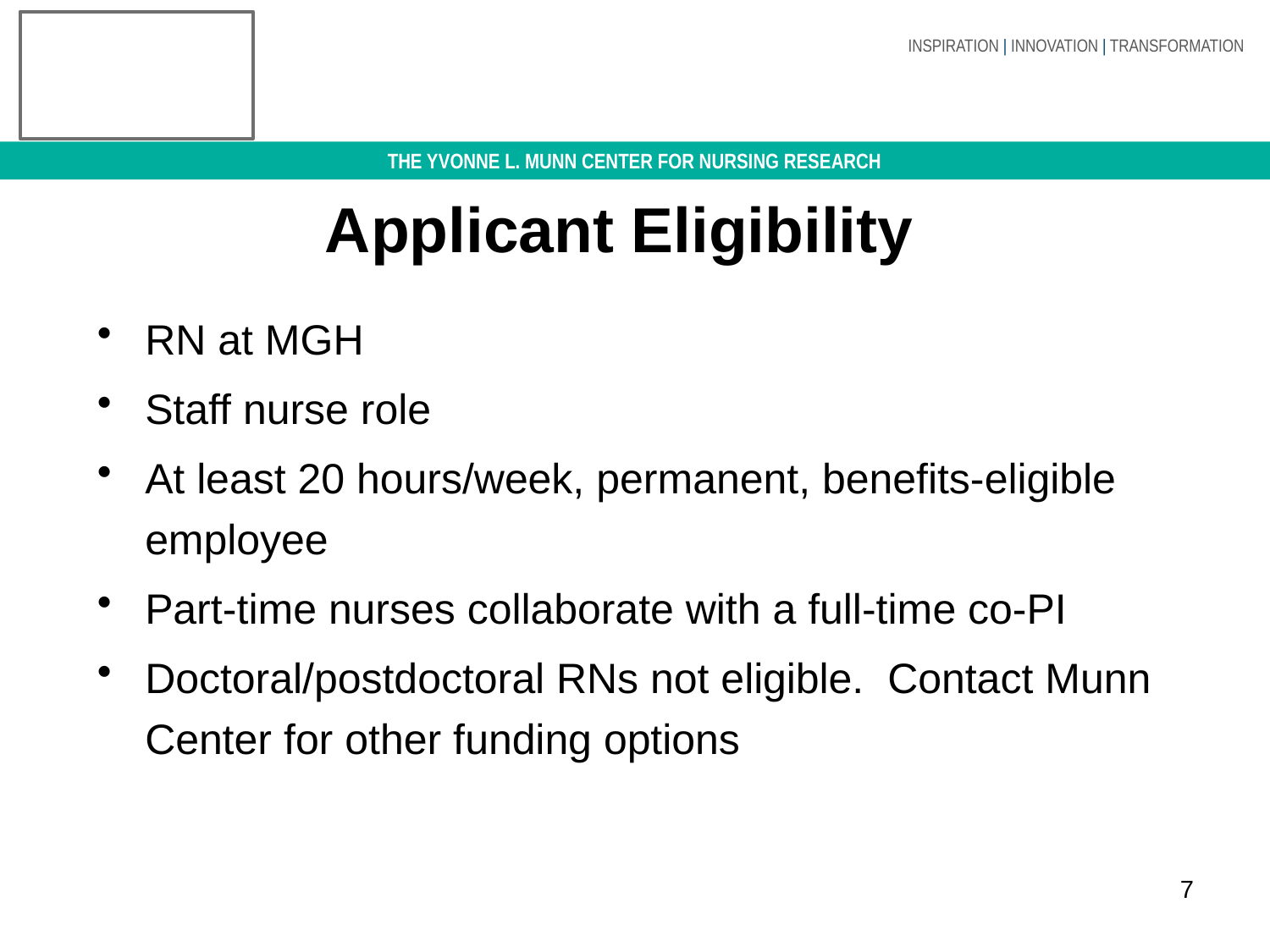

# Applicant Eligibility
RN at MGH
Staff nurse role
At least 20 hours/week, permanent, benefits-eligible employee
Part-time nurses collaborate with a full-time co-PI
Doctoral/postdoctoral RNs not eligible.  Contact Munn Center for other funding options
7